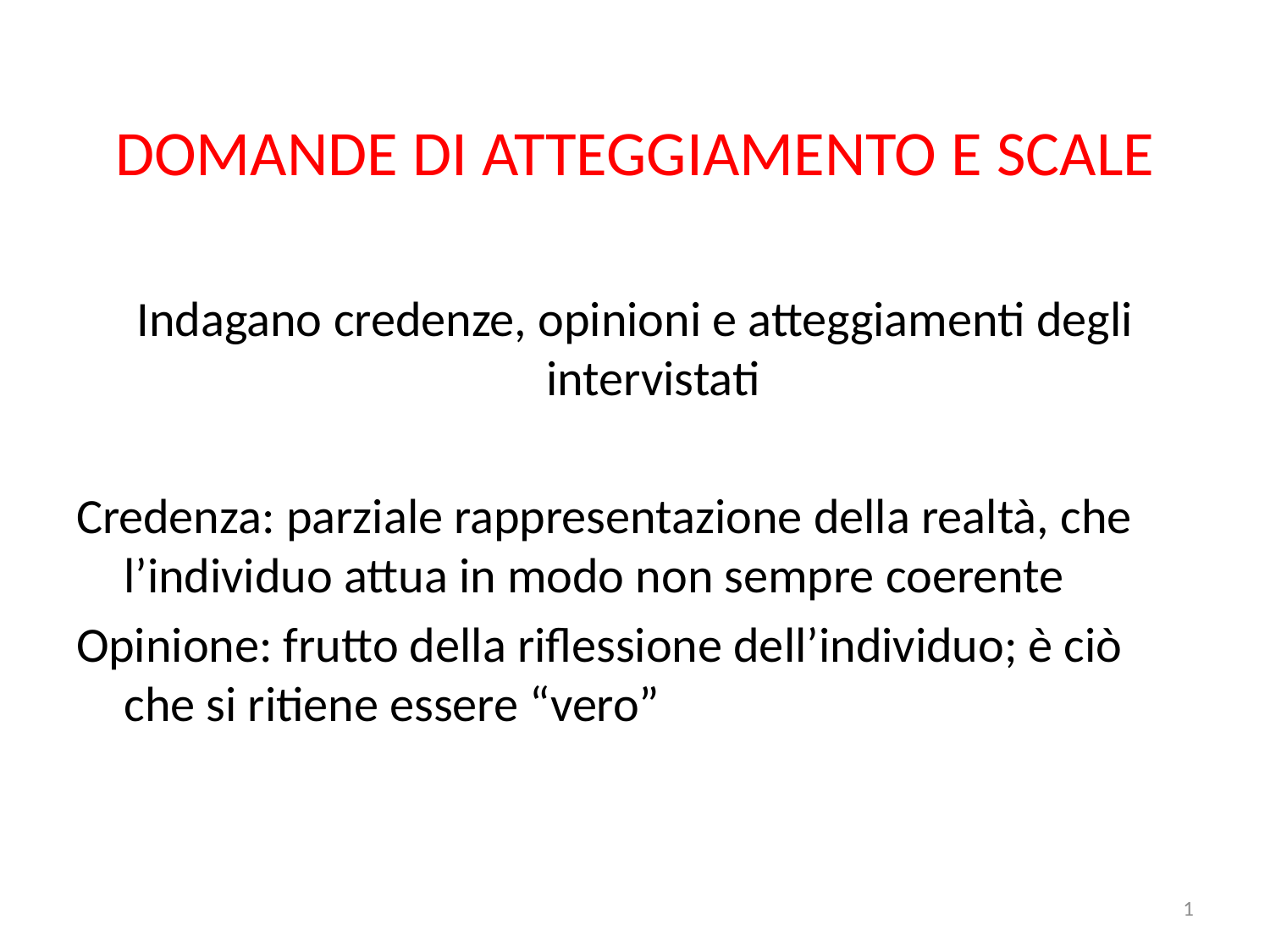

DOMANDE DI ATTEGGIAMENTO E SCALE

Indagano credenze, opinioni e atteggiamenti degli intervistati

Credenza: parziale rappresentazione della realtà, che l’individuo attua in modo non sempre coerente
Opinione: frutto della riflessione dell’individuo; è ciò che si ritiene essere “vero”

1